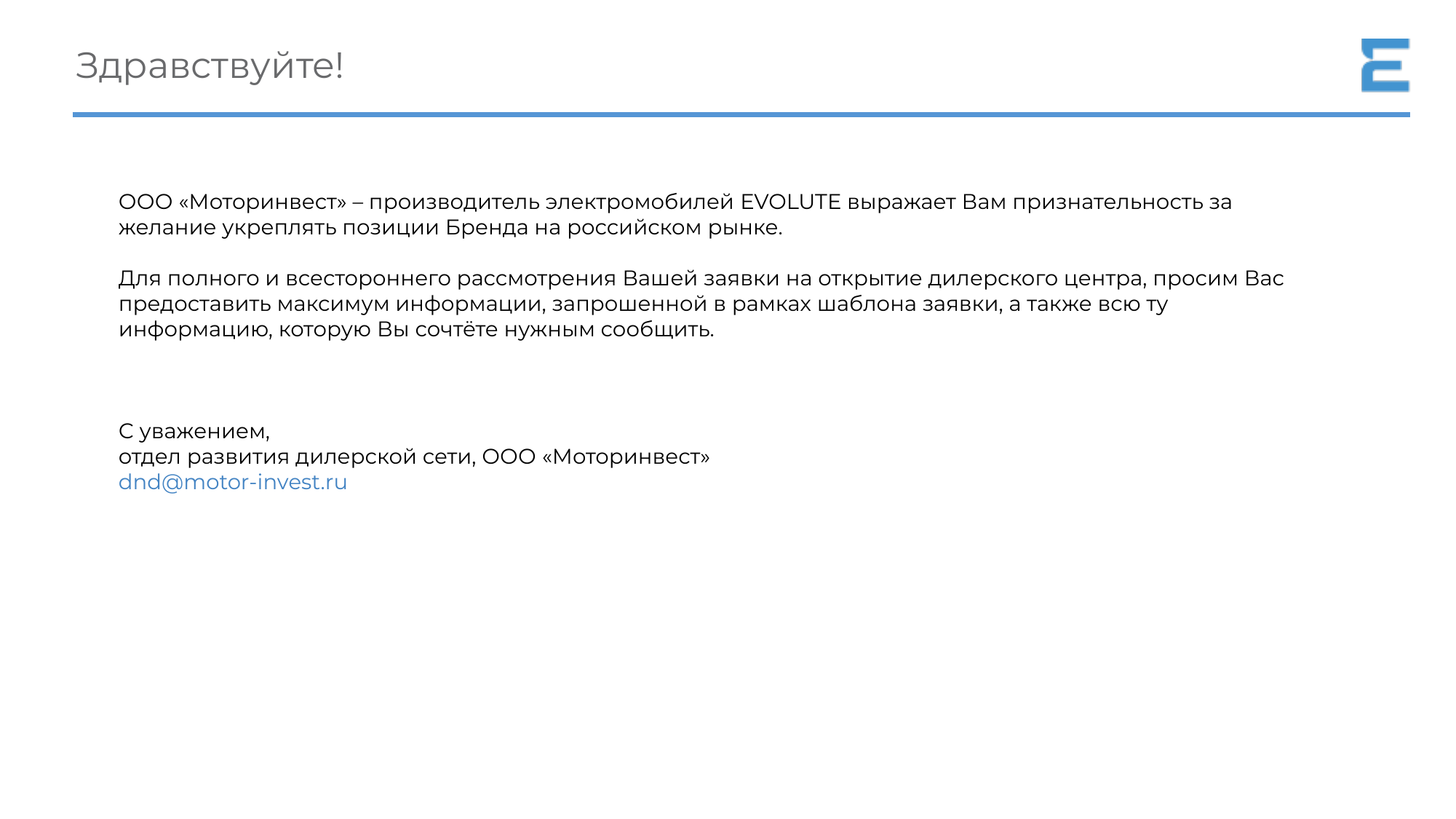

# Здравствуйте!
ООО «Моторинвест» – производитель электромобилей EVOLUTE выражает Вам признательность за желание укреплять позиции Бренда на российском рынке.
Для полного и всестороннего рассмотрения Вашей заявки на открытие дилерского центра, просим Вас предоставить максимум информации, запрошенной в рамках шаблона заявки, а также всю ту информацию, которую Вы сочтёте нужным сообщить.
С уважением,
отдел развития дилерской сети, ООО «Моторинвест»
dnd@motor-invest.ru